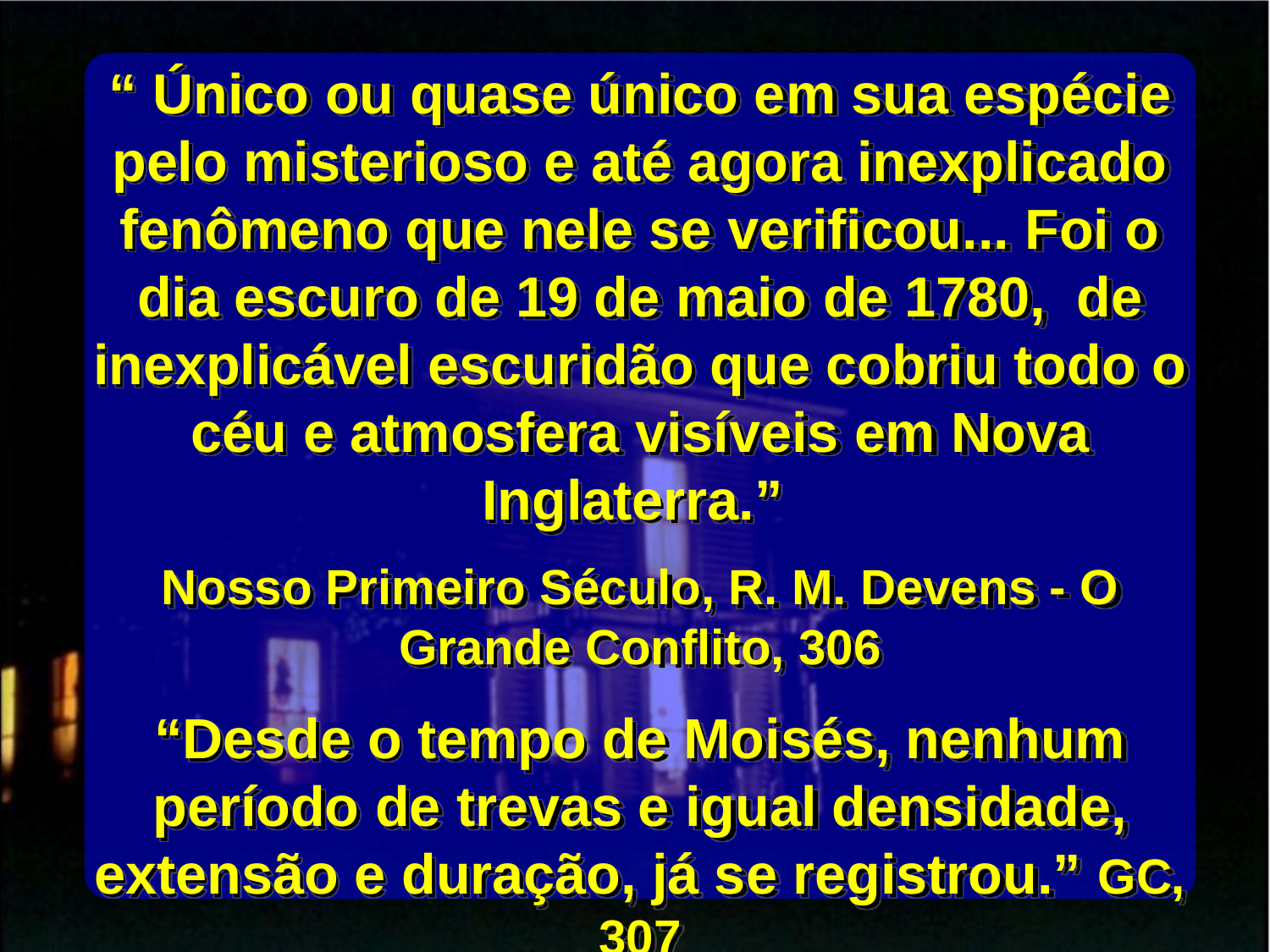

“ Único ou quase único em sua espécie pelo misterioso e até agora inexplicado fenômeno que nele se verificou... Foi o dia escuro de 19 de maio de 1780,  de inexplicável escuridão que cobriu todo o céu e atmosfera visíveis em Nova Inglaterra.”
Nosso Primeiro Século, R. M. Devens - O Grande Conflito, 306
“Desde o tempo de Moisés, nenhum período de trevas e igual densidade, extensão e duração, já se registrou.” GC, 307